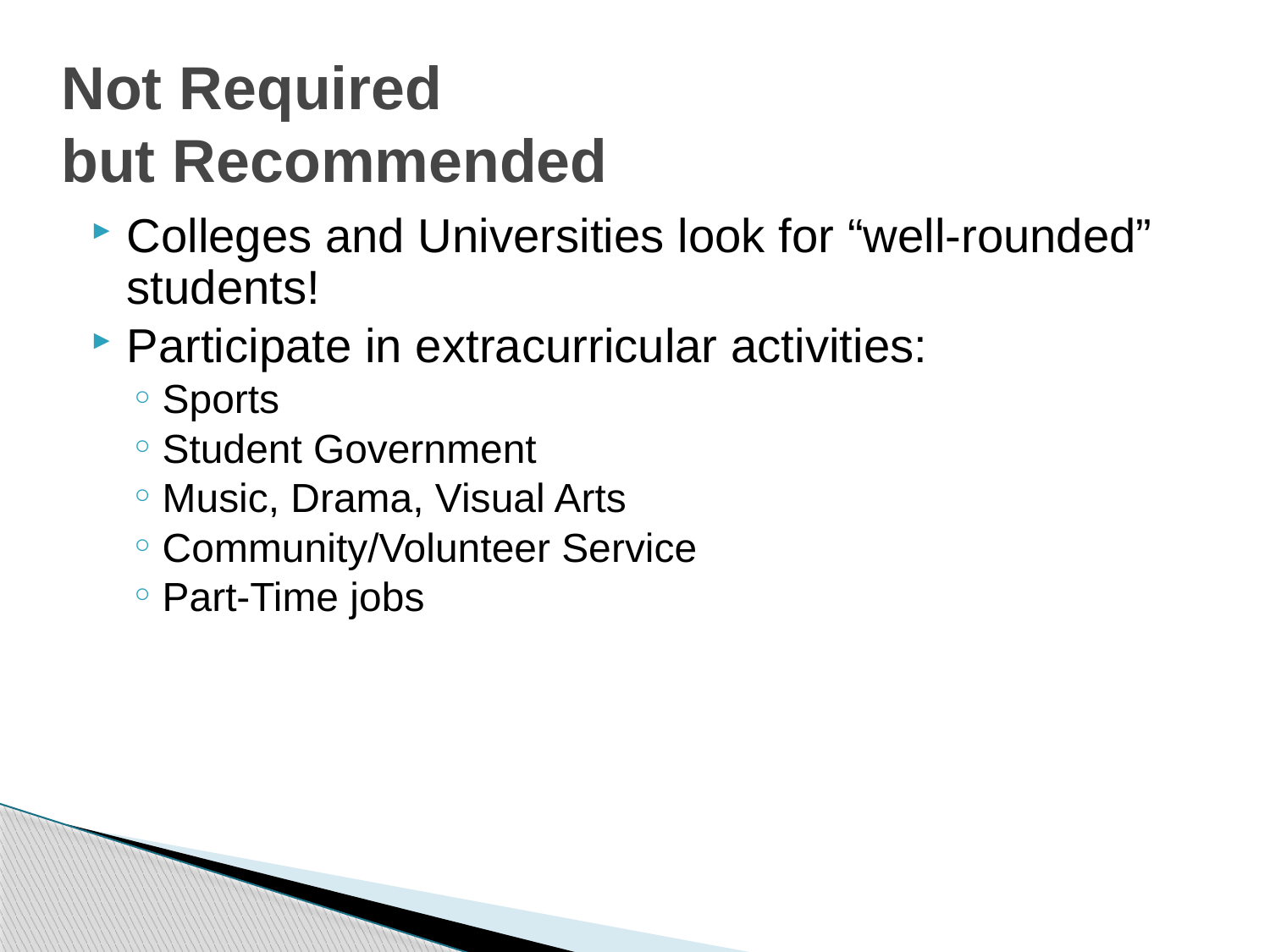

# Not Required but Recommended
Colleges and Universities look for “well-rounded” students!
Participate in extracurricular activities:
Sports
Student Government
Music, Drama, Visual Arts
Community/Volunteer Service
Part-Time jobs